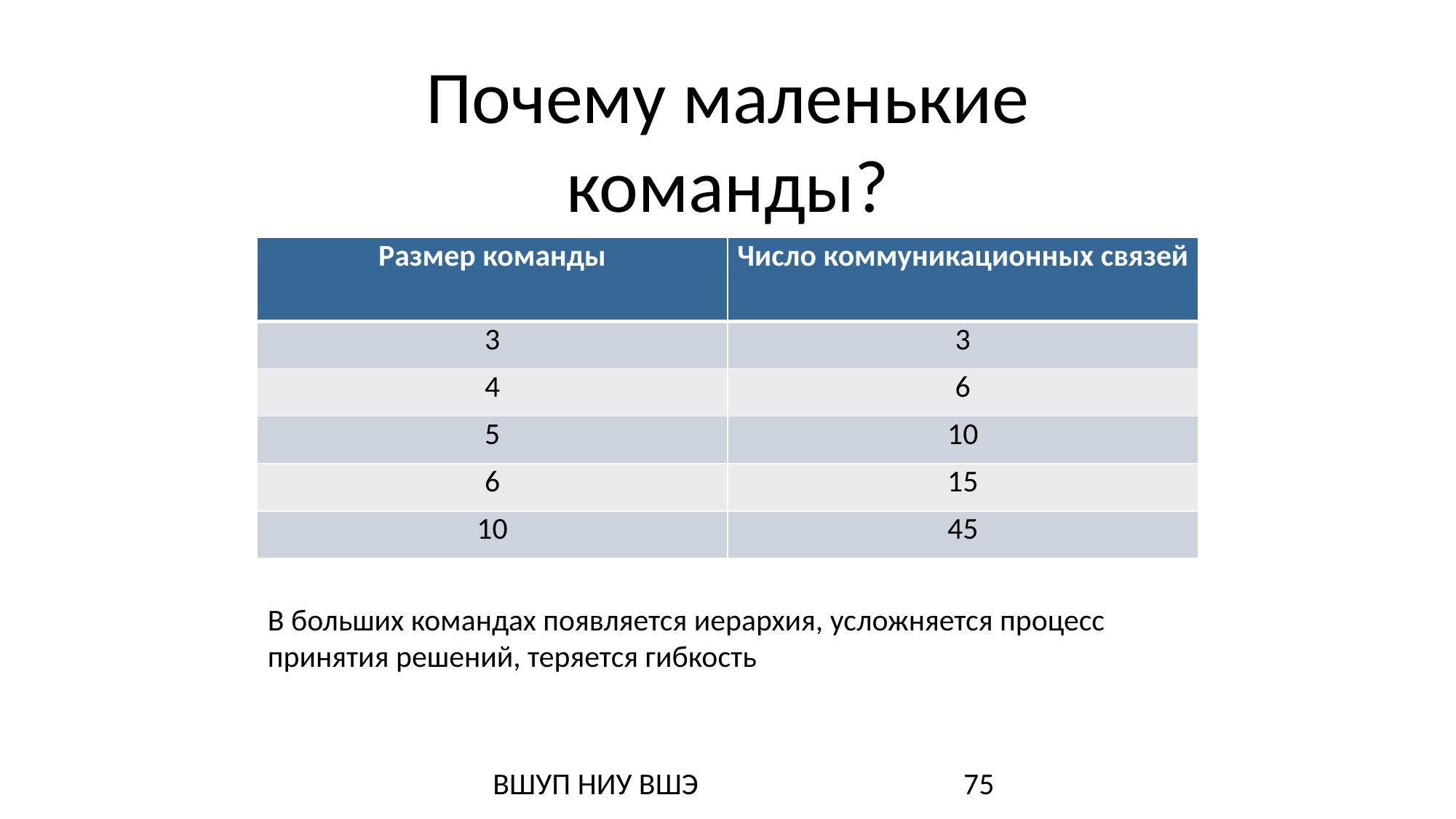

# Почему маленькие команды?
| Размер команды | Число коммуникационных связей |
| --- | --- |
| 3 | 3 |
| 4 | 6 |
| 5 | 10 |
| 6 | 15 |
| 10 | 45 |
В больших командах появляется иерархия, усложняется процесс принятия решений, теряется гибкость
ВШУП НИУ ВШЭ
75